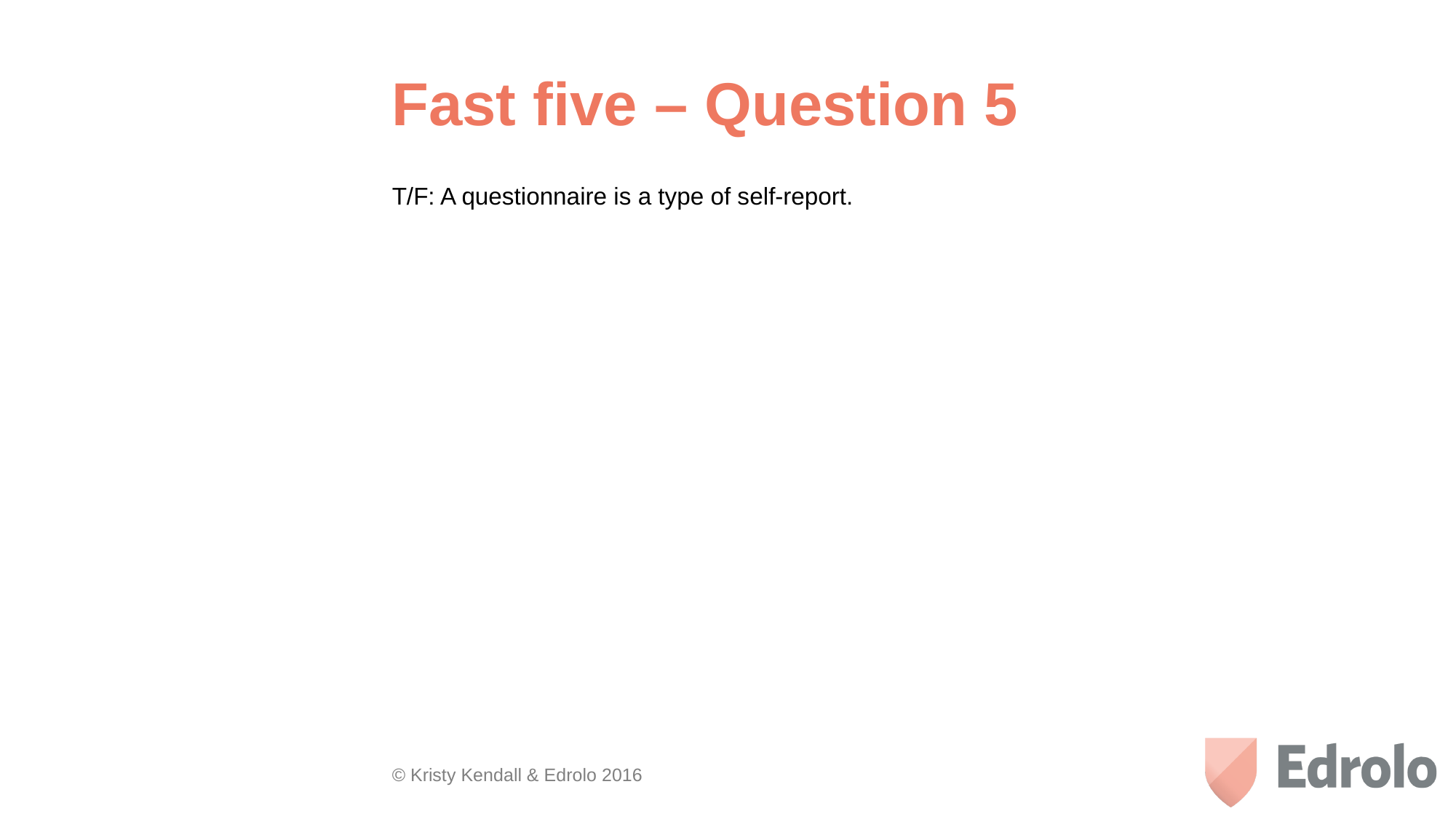

# Fast five – Question 5
T/F: A questionnaire is a type of self-report.